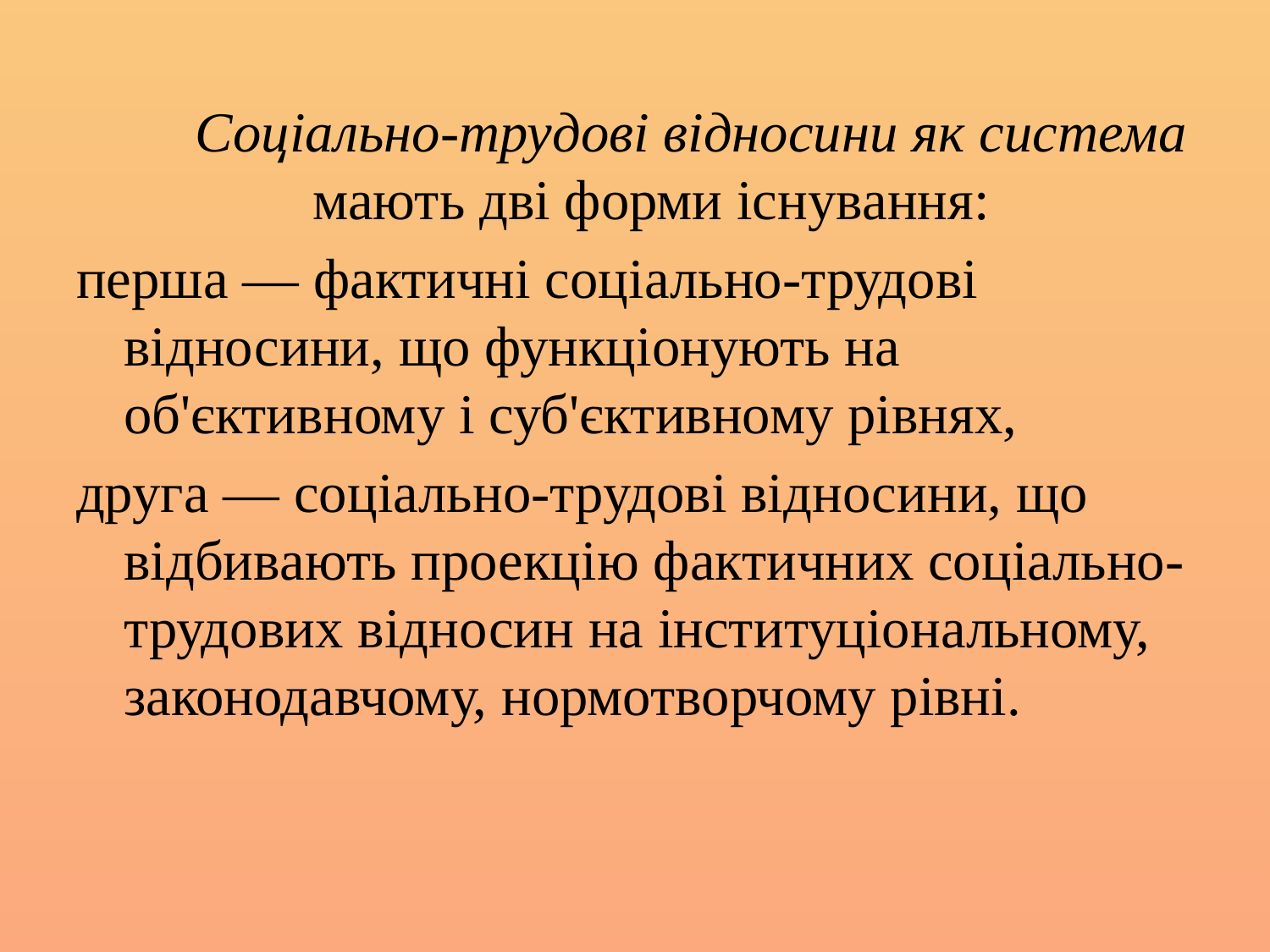

Соціально-трудові відносини як система мають дві форми існування:
перша — фактичні соціально-трудові відносини, що функціонують на об'єктивному і суб'єктивному рівнях,
друга — соціально-трудові відносини, що відбивають проекцію фактичних соціально-трудових відносин на інституціональному, законодавчому, нормотворчому рівні.